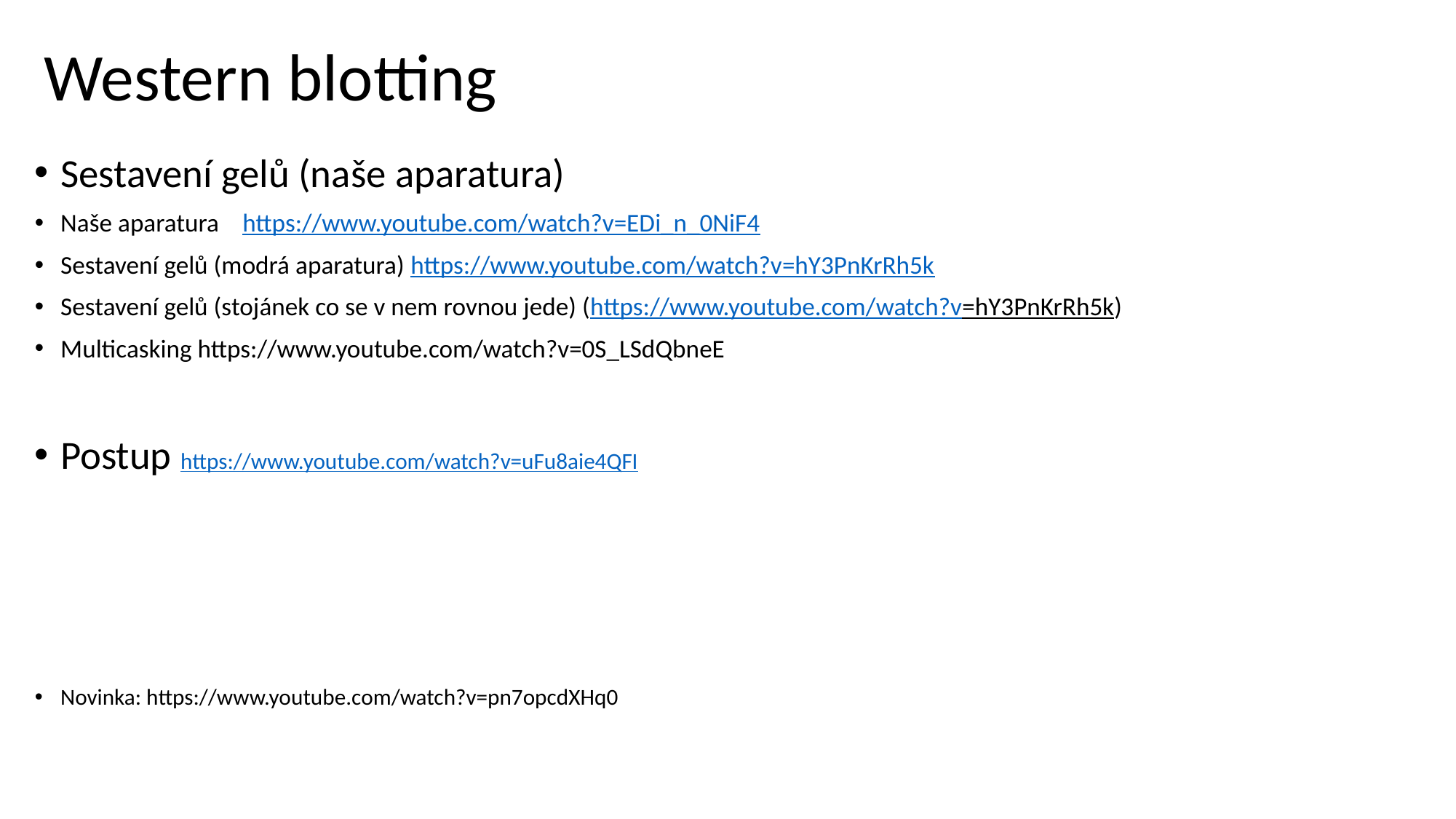

# Western blotting
Sestavení gelů (naše aparatura)
Naše aparatura    https://www.youtube.com/watch?v=EDi_n_0NiF4
Sestavení gelů (modrá aparatura) https://www.youtube.com/watch?v=hY3PnKrRh5k
Sestavení gelů (stojánek co se v nem rovnou jede) (https://www.youtube.com/watch?v=hY3PnKrRh5k)
Multicasking https://www.youtube.com/watch?v=0S_LSdQbneE

Postup https://www.youtube.com/watch?v=uFu8aie4QFI

Novinka: https://www.youtube.com/watch?v=pn7opcdXHq0